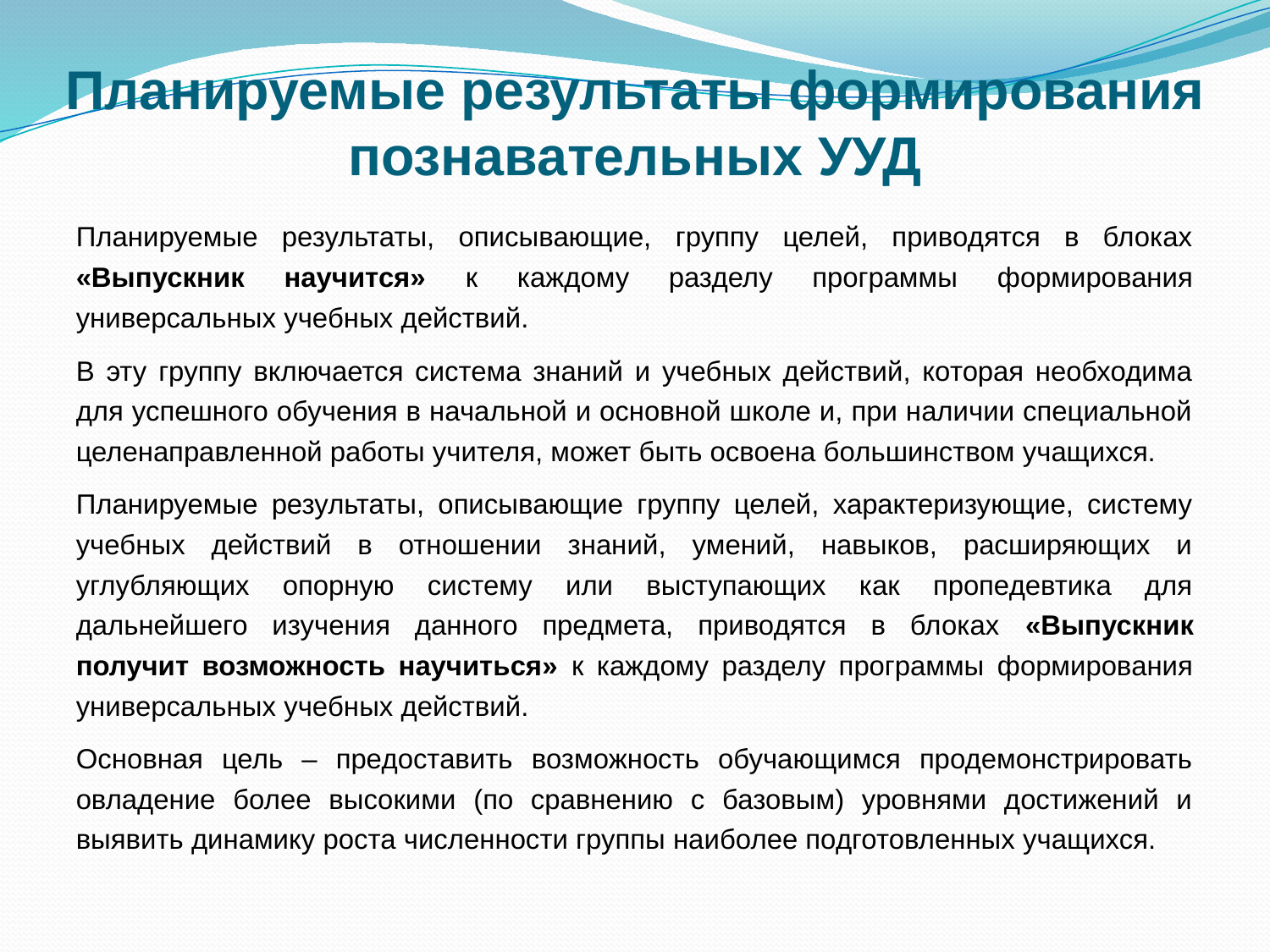

# Планируемые результаты формирования познавательных УУД
Планируемые результаты, описывающие, группу целей, приводятся в блоках «Выпускник научится» к каждому разделу программы формирования универсальных учебных действий.
В эту группу включается система знаний и учебных действий, которая необходима для успешного обучения в начальной и основной школе и, при наличии специальной целенаправленной работы учителя, может быть освоена большинством учащихся.
Планируемые результаты, описывающие группу целей, характеризующие, систему учебных действий в отношении знаний, умений, навыков, расширяющих и углубляющих опорную систему или выступающих как пропедевтика для дальнейшего изучения данного предмета, приводятся в блоках «Выпускник получит возможность научиться» к каждому разделу программы формирования универсальных учебных действий.
Основная цель – предоставить возможность обучающимся продемонстрировать овладение более высокими (по сравнению с базовым) уровнями достижений и выявить динамику роста численности группы наиболее подготовленных учащихся.